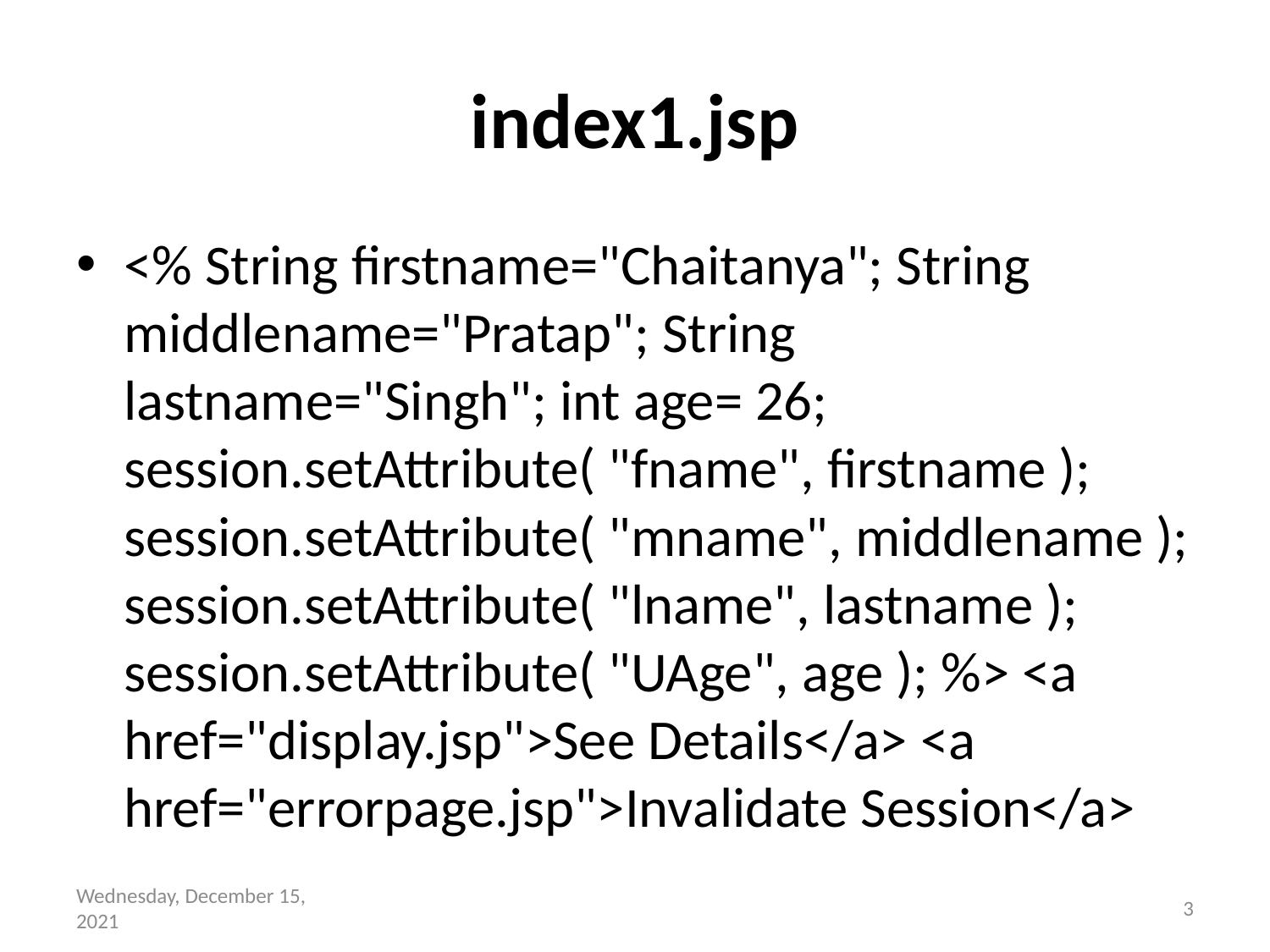

# index1.jsp
<% String firstname="Chaitanya"; String middlename="Pratap"; String lastname="Singh"; int age= 26; session.setAttribute( "fname", firstname ); session.setAttribute( "mname", middlename ); session.setAttribute( "lname", lastname ); session.setAttribute( "UAge", age ); %> <a href="display.jsp">See Details</a> <a href="errorpage.jsp">Invalidate Session</a>
Wednesday, December 15, 2021
3